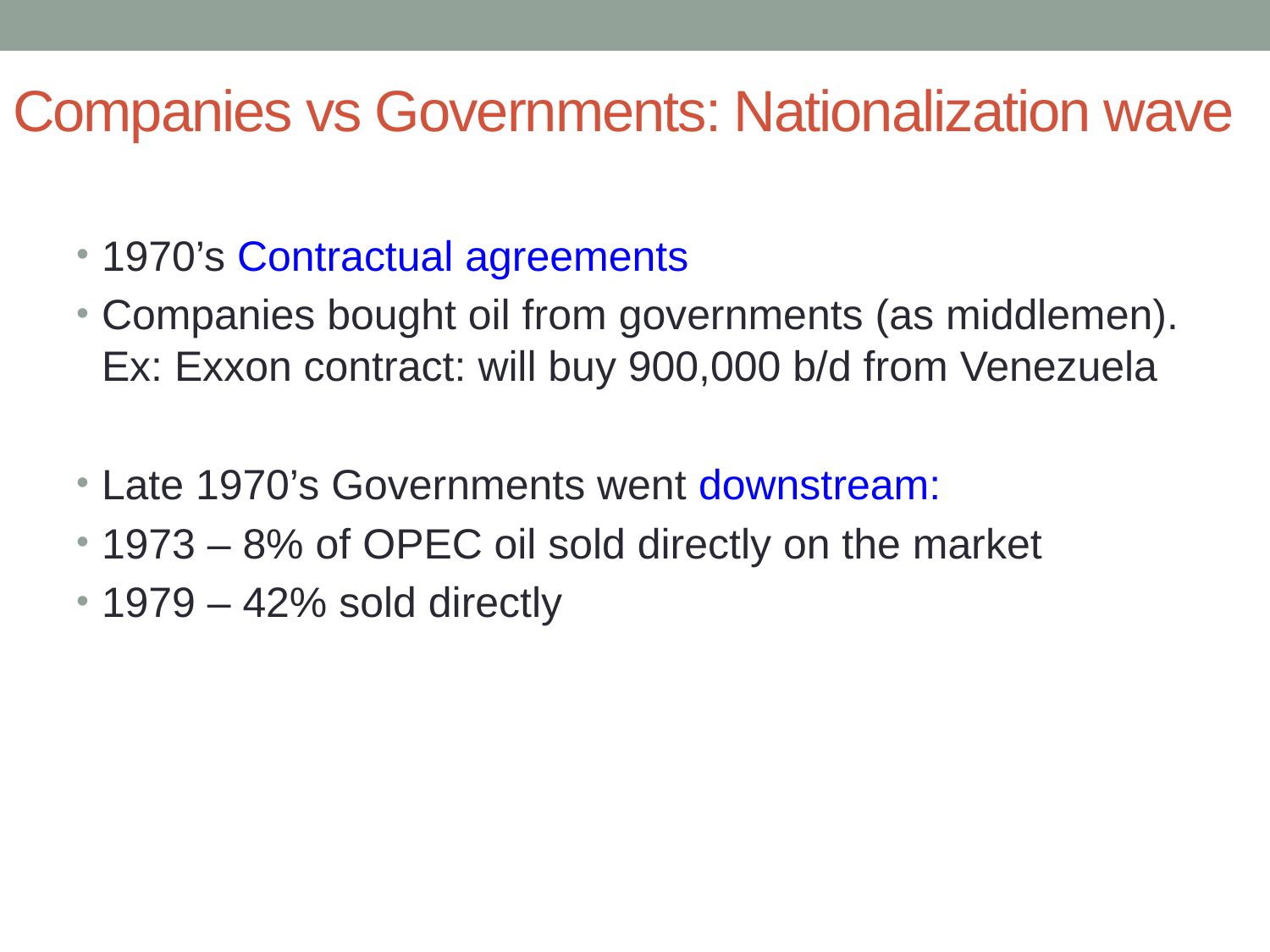

# Companies vs Governments: Nationalization wave
1970’s Contractual agreements
Companies bought oil from governments (as middlemen). Ex: Exxon contract: will buy 900,000 b/d from Venezuela

Late 1970’s Governments went downstream:
1973 – 8% of OPEC oil sold directly on the market
1979 – 42% sold directly